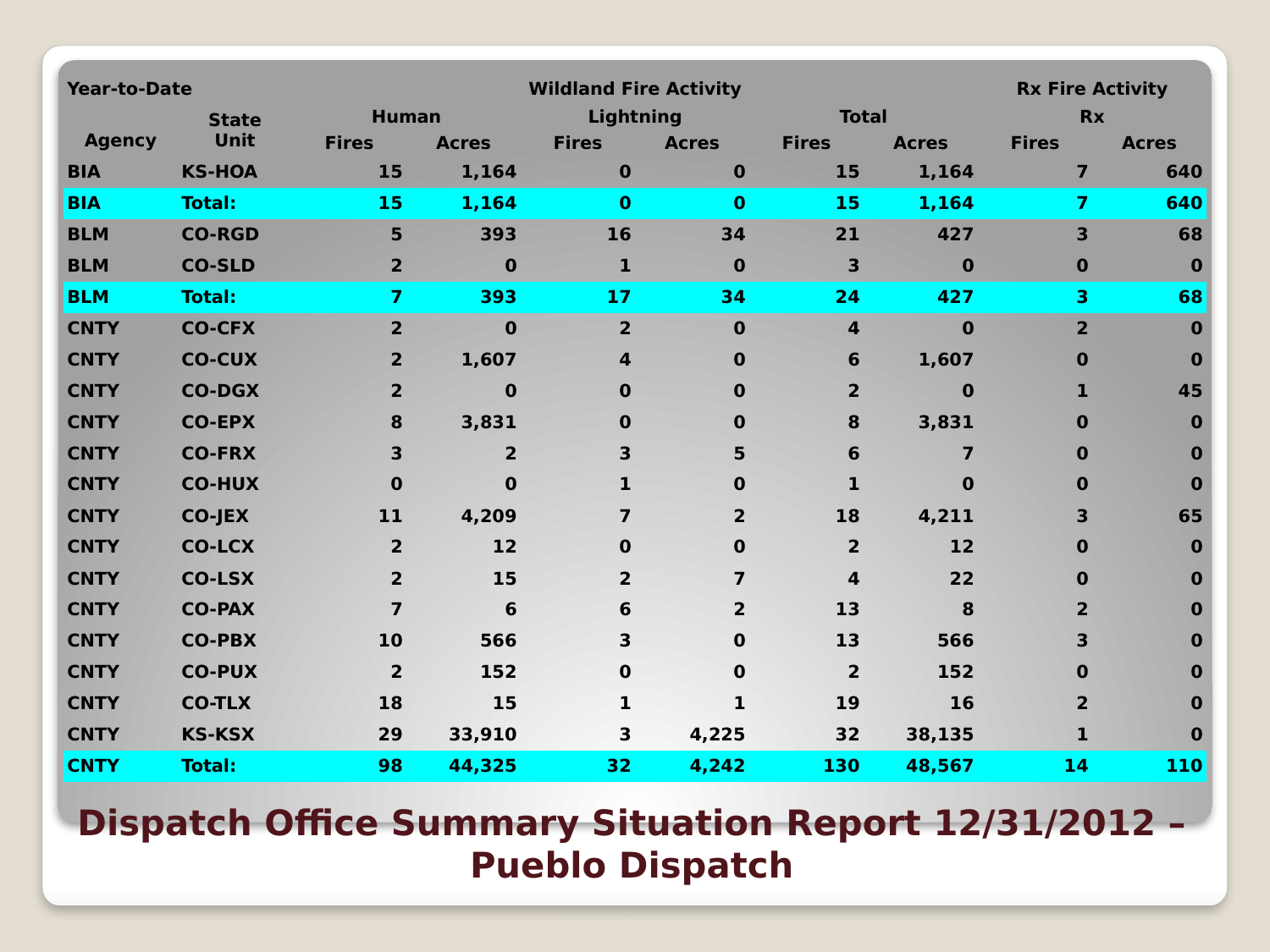

| Year-to-Date |  | Wildland Fire Activity |  |  |  |  |  | Rx Fire Activity |  |
| --- | --- | --- | --- | --- | --- | --- | --- | --- | --- |
| Agency | State Unit | Human |  | Lightning |  | Total |  | Rx |  |
|  |  | Fires | Acres | Fires | Acres | Fires | Acres | Fires | Acres |
| BIA | KS-HOA | 15 | 1,164 | 0 | 0 | 15 | 1,164 | 7 | 640 |
| BIA | Total: | 15 | 1,164 | 0 | 0 | 15 | 1,164 | 7 | 640 |
| BLM | CO-RGD | 5 | 393 | 16 | 34 | 21 | 427 | 3 | 68 |
| BLM | CO-SLD | 2 | 0 | 1 | 0 | 3 | 0 | 0 | 0 |
| BLM | Total: | 7 | 393 | 17 | 34 | 24 | 427 | 3 | 68 |
| CNTY | CO-CFX | 2 | 0 | 2 | 0 | 4 | 0 | 2 | 0 |
| CNTY | CO-CUX | 2 | 1,607 | 4 | 0 | 6 | 1,607 | 0 | 0 |
| CNTY | CO-DGX | 2 | 0 | 0 | 0 | 2 | 0 | 1 | 45 |
| CNTY | CO-EPX | 8 | 3,831 | 0 | 0 | 8 | 3,831 | 0 | 0 |
| CNTY | CO-FRX | 3 | 2 | 3 | 5 | 6 | 7 | 0 | 0 |
| CNTY | CO-HUX | 0 | 0 | 1 | 0 | 1 | 0 | 0 | 0 |
| CNTY | CO-JEX | 11 | 4,209 | 7 | 2 | 18 | 4,211 | 3 | 65 |
| CNTY | CO-LCX | 2 | 12 | 0 | 0 | 2 | 12 | 0 | 0 |
| CNTY | CO-LSX | 2 | 15 | 2 | 7 | 4 | 22 | 0 | 0 |
| CNTY | CO-PAX | 7 | 6 | 6 | 2 | 13 | 8 | 2 | 0 |
| CNTY | CO-PBX | 10 | 566 | 3 | 0 | 13 | 566 | 3 | 0 |
| CNTY | CO-PUX | 2 | 152 | 0 | 0 | 2 | 152 | 0 | 0 |
| CNTY | CO-TLX | 18 | 15 | 1 | 1 | 19 | 16 | 2 | 0 |
| CNTY | KS-KSX | 29 | 33,910 | 3 | 4,225 | 32 | 38,135 | 1 | 0 |
| CNTY | Total: | 98 | 44,325 | 32 | 4,242 | 130 | 48,567 | 14 | 110 |
# Dispatch Office Summary Situation Report 12/31/2012 – Pueblo Dispatch